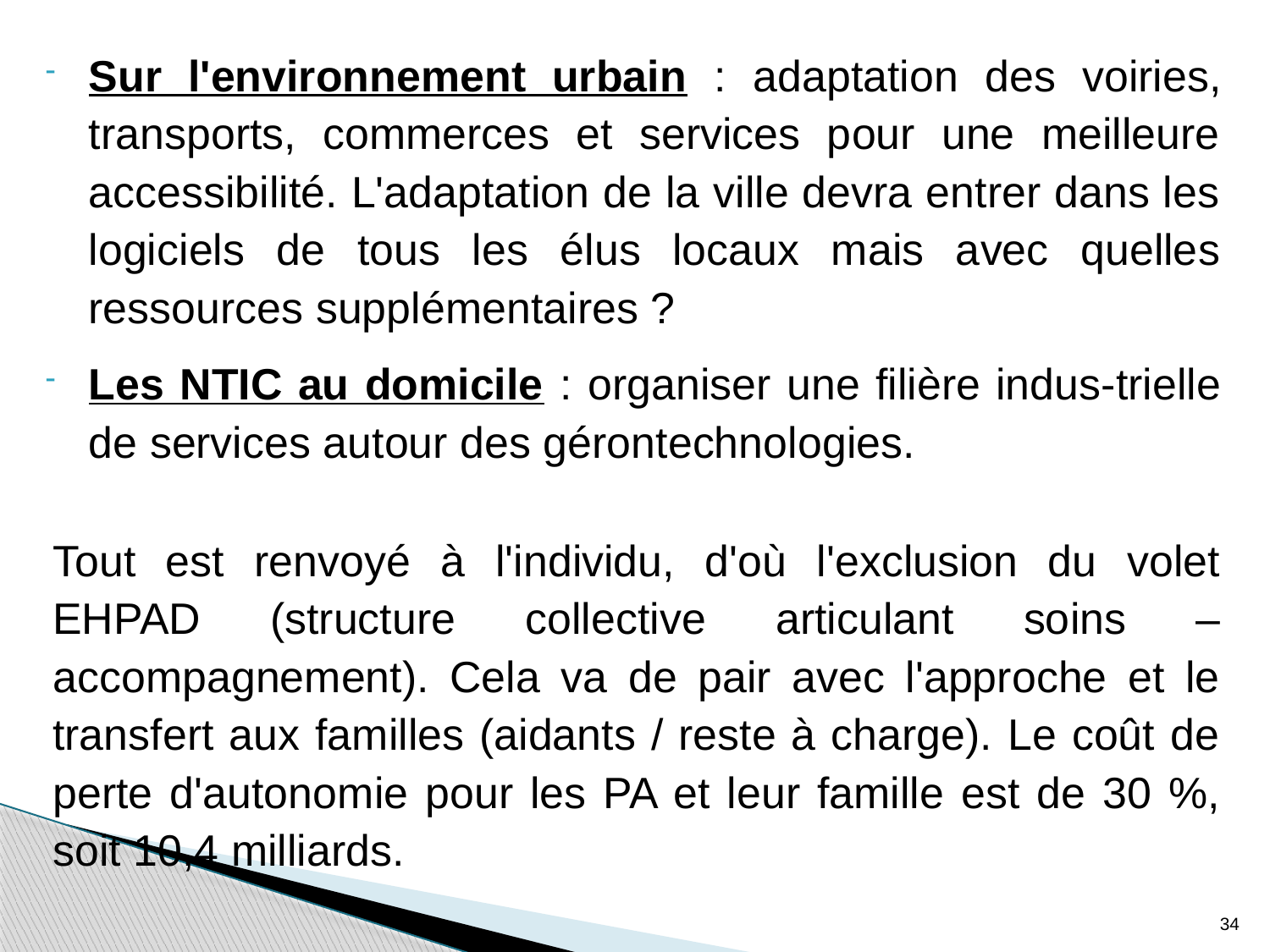

Sur l'environnement urbain : adaptation des voiries, transports, commerces et services pour une meilleure accessibilité. L'adaptation de la ville devra entrer dans les logiciels de tous les élus locaux mais avec quelles ressources supplémentaires ?
Les NTIC au domicile : organiser une filière indus-trielle de services autour des gérontechnologies.

Tout est renvoyé à l'individu, d'où l'exclusion du volet EHPAD (structure collective articulant soins – accompagnement). Cela va de pair avec l'approche et le transfert aux familles (aidants / reste à charge). Le coût de perte d'autonomie pour les PA et leur famille est de 30 %, soit 10,4 milliards.
34